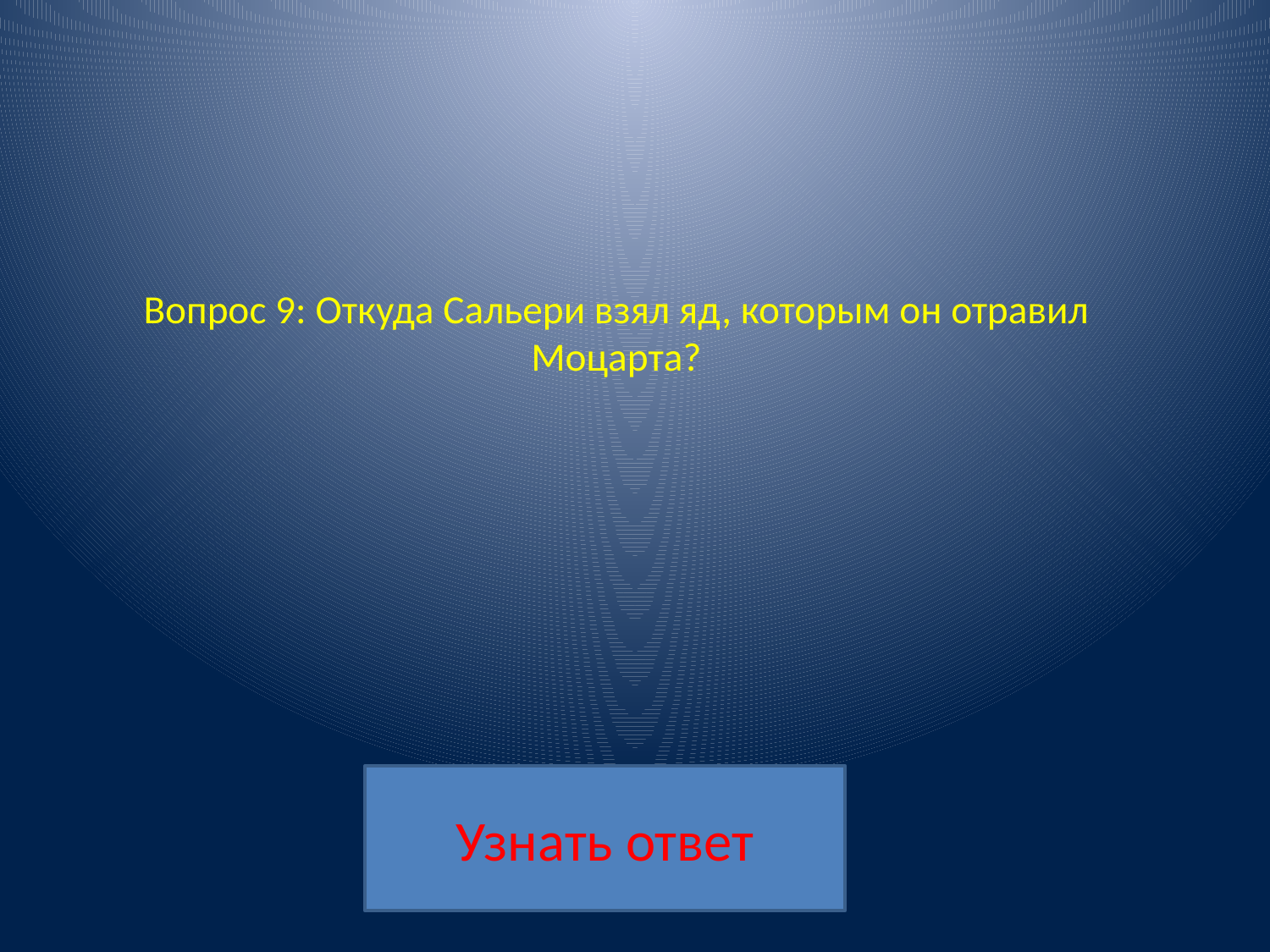

# Вопрос 9: Откуда Сальери взял яд, которым он отравил Моцарта?